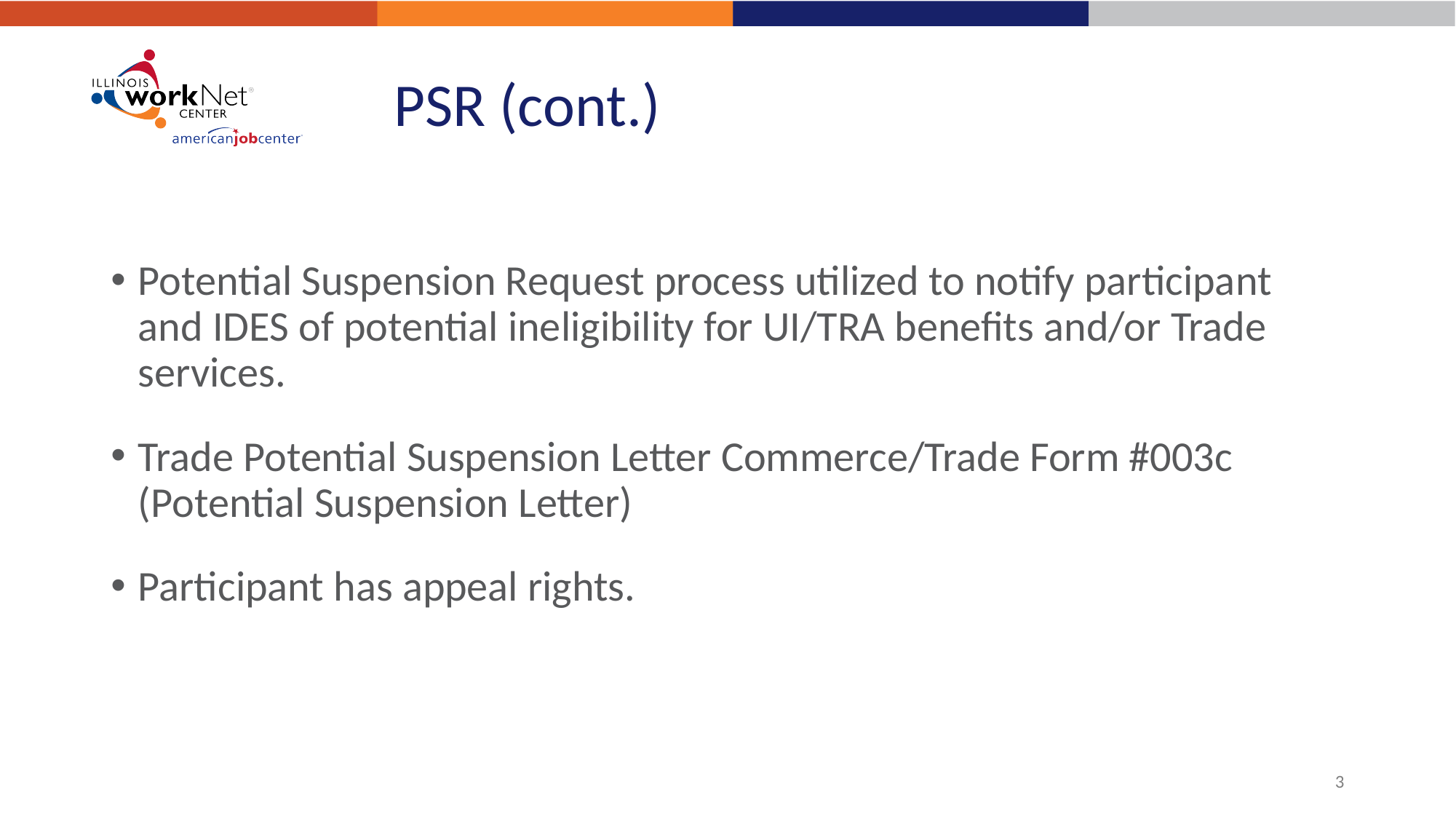

# PSR (cont.)
Potential Suspension Request process utilized to notify participant and IDES of potential ineligibility for UI/TRA benefits and/or Trade services.

Trade Potential Suspension Letter Commerce/Trade Form #003c (Potential Suspension Letter)

Participant has appeal rights.
3